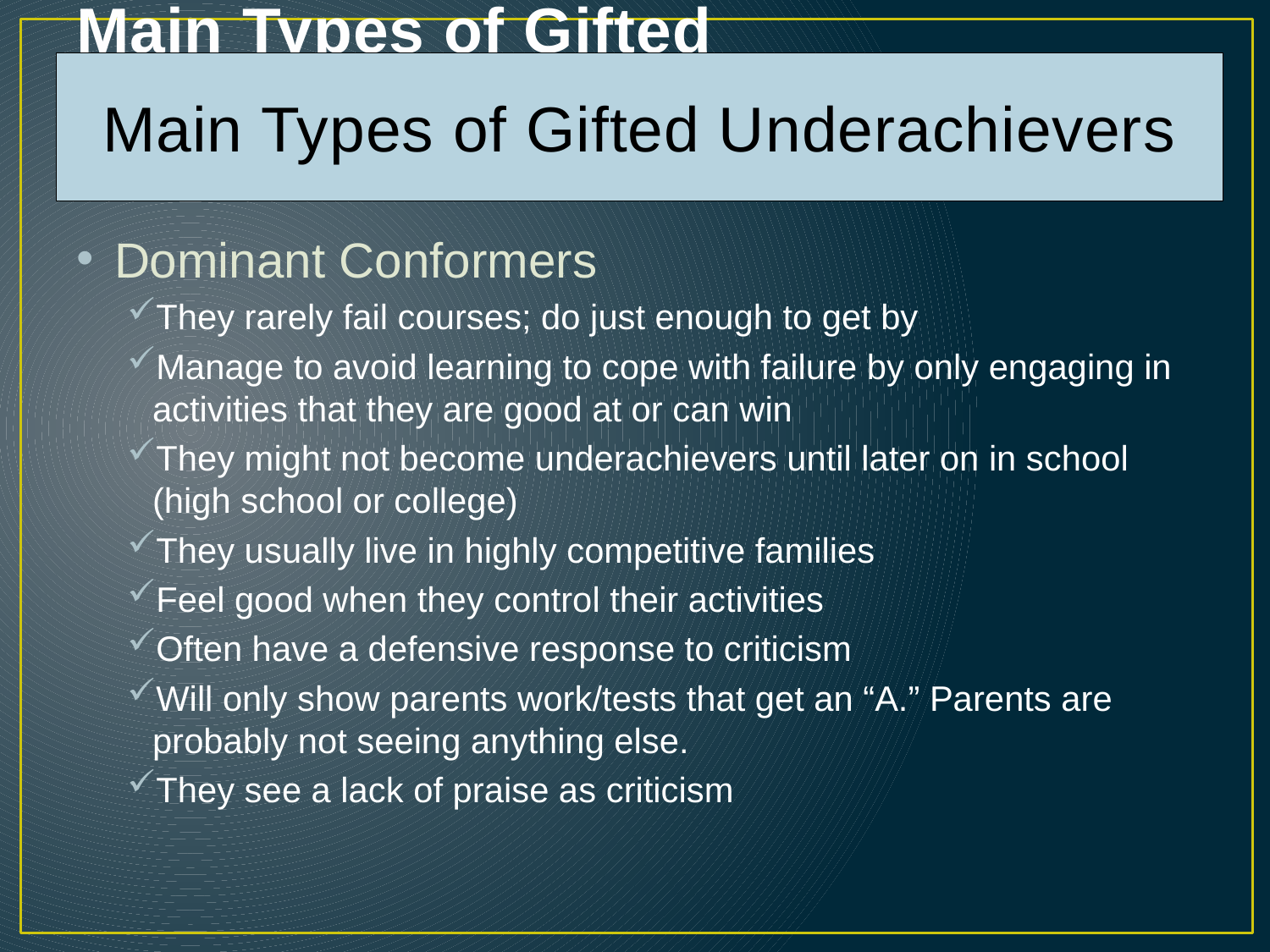

# Main Types of Gifted Underachievers
Main Types of Gifted Underachievers
Dominant Conformers
They rarely fail courses; do just enough to get by
Manage to avoid learning to cope with failure by only engaging in activities that they are good at or can win
They might not become underachievers until later on in school (high school or college)
They usually live in highly competitive families
Feel good when they control their activities
Often have a defensive response to criticism
Will only show parents work/tests that get an “A.” Parents are probably not seeing anything else.
They see a lack of praise as criticism